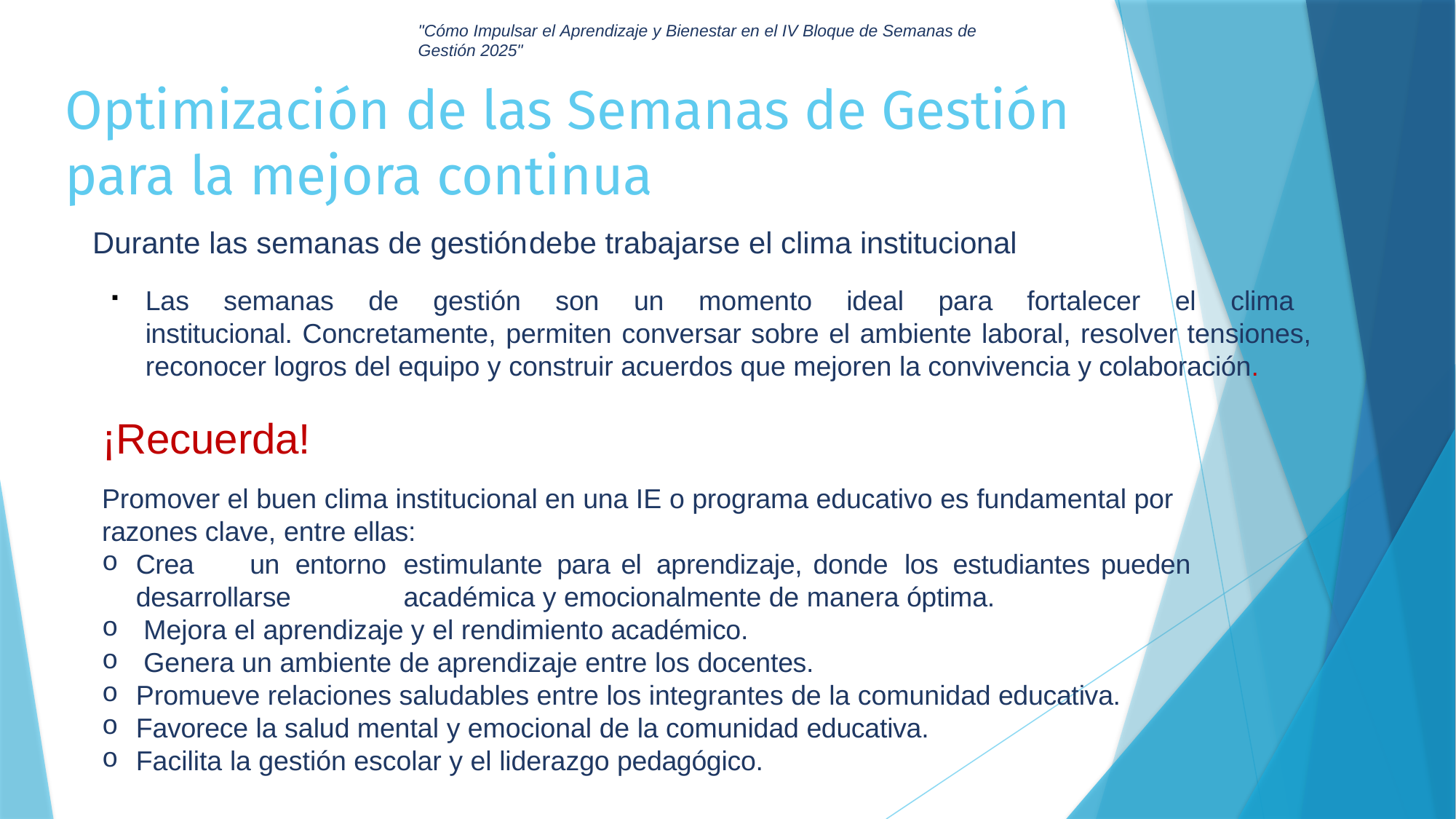

"Cómo Impulsar el Aprendizaje y Bienestar en el IV Bloque de Semanas de Gestión 2025"
# Optimización de las Semanas de Gestión para la mejora continua
Durante las semanas de gestión	debe trabajarse el clima institucional
Las  semanas  de  gestión  son  un  momento  ideal  para  fortalecer  el  clima  institucional. Concretamente, permiten conversar sobre el ambiente laboral, resolver tensiones, reconocer logros del equipo y construir acuerdos que mejoren la convivencia y colaboración.
¡Recuerda!
Promover el buen clima institucional en una IE o programa educativo es fundamental por razones clave, entre ellas:
Crea	un	entorno	estimulante para	el	aprendizaje,	donde	los	estudiantes	pueden	desarrollarse 	académica y emocionalmente de manera óptima.
Mejora el aprendizaje y el rendimiento académico.
Genera un ambiente de aprendizaje entre los docentes.
Promueve relaciones saludables entre los integrantes de la comunidad educativa.
Favorece la salud mental y emocional de la comunidad educativa.
Facilita la gestión escolar y el liderazgo pedagógico.